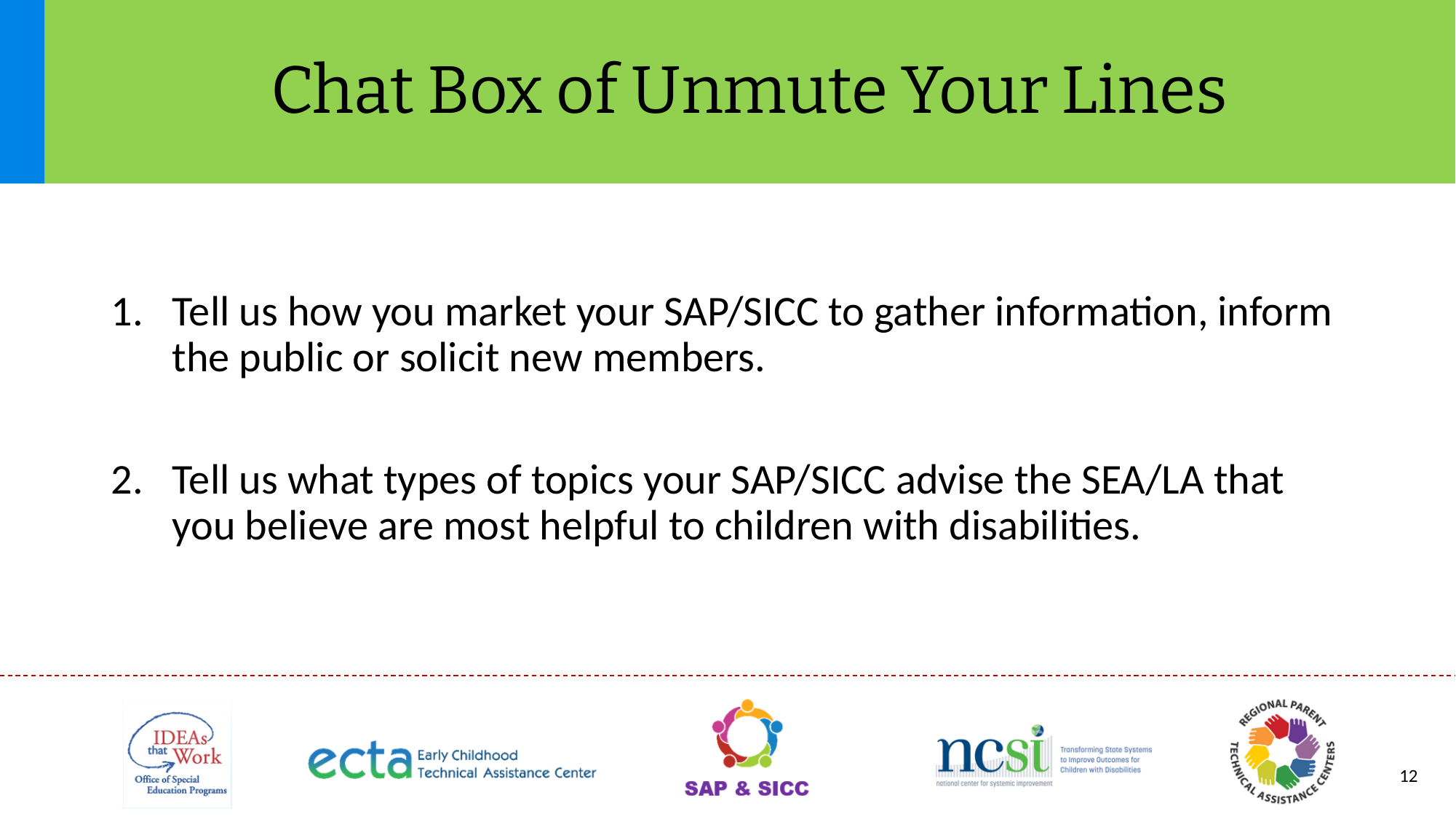

# Chat Box of Unmute Your Lines

Tell us how you market your SAP/SICC to gather information, inform the public or solicit new members.

Tell us what types of topics your SAP/SICC advise the SEA/LA that you believe are most helpful to children with disabilities.

12